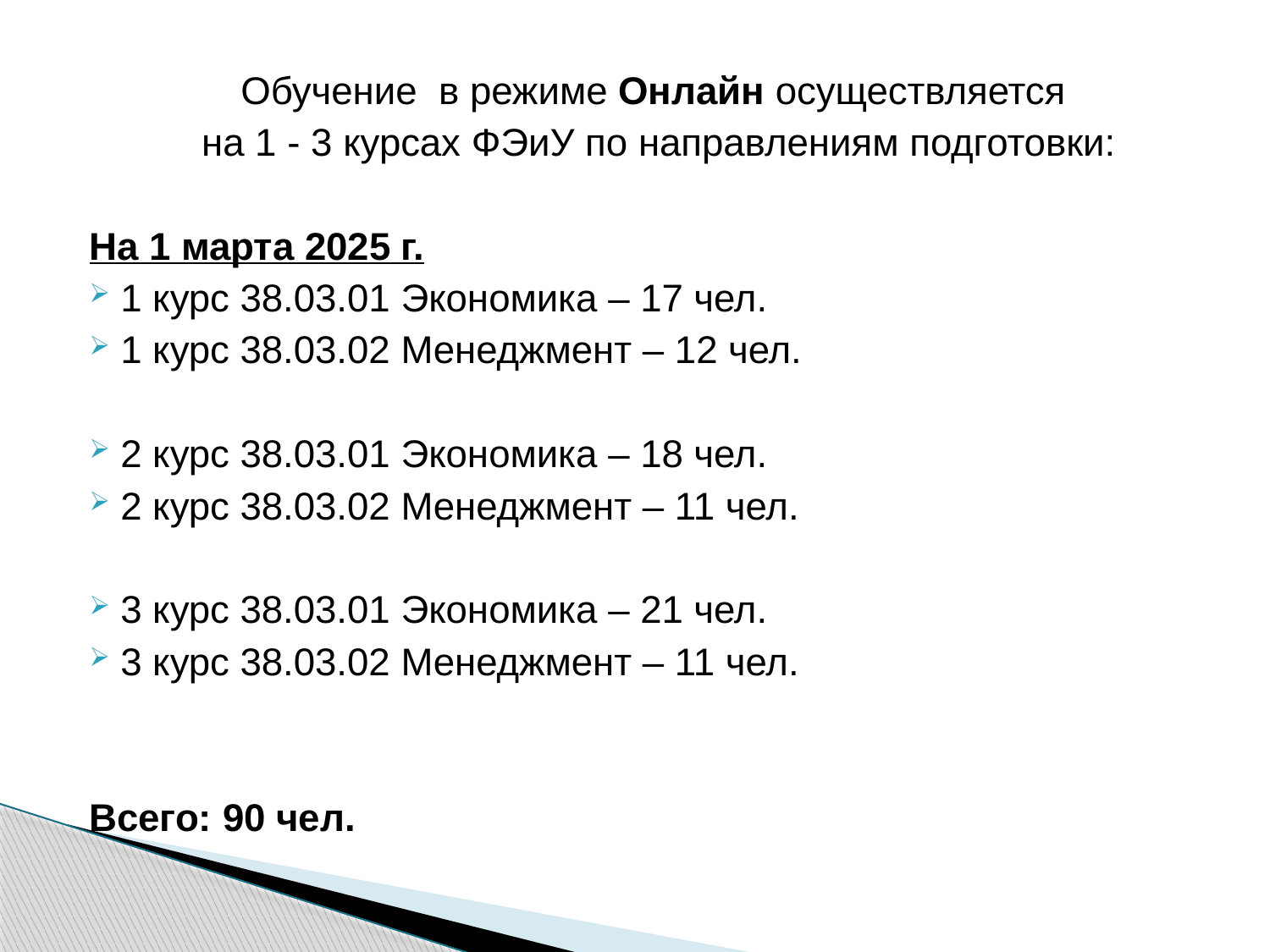

Обучение  в режиме Онлайн осуществляется
на 1 - 3 курсах ФЭиУ по направлениям подготовки:

На 1 марта 2025 г.
1 курс 38.03.01 Экономика – 17 чел.
1 курс 38.03.02 Менеджмент – 12 чел.

2 курс 38.03.01 Экономика – 18 чел.
2 курс 38.03.02 Менеджмент – 11 чел.

3 курс 38.03.01 Экономика – 21 чел.
3 курс 38.03.02 Менеджмент – 11 чел.

Всего: 90 чел.